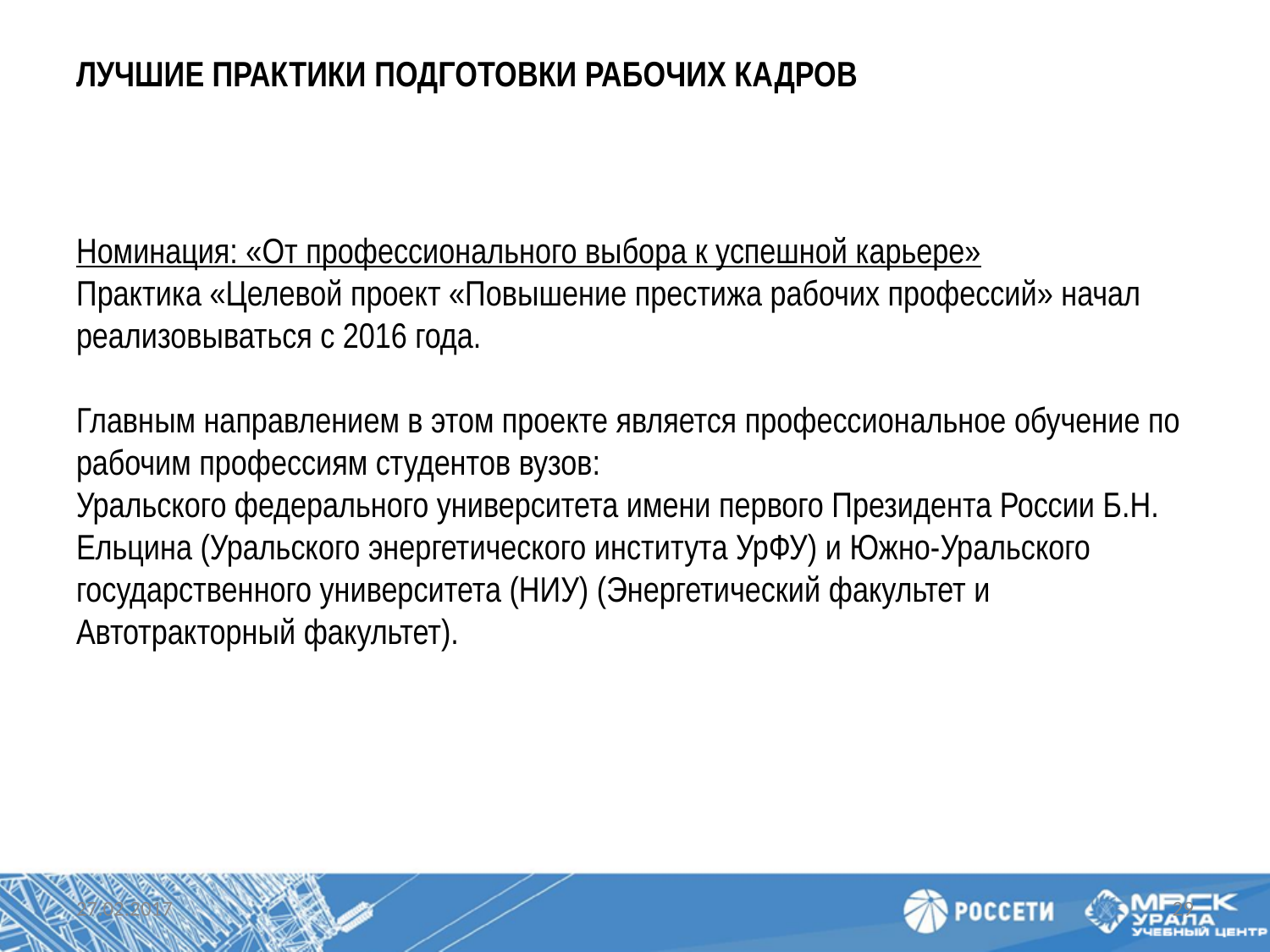

# ЛУЧШИЕ ПРАКТИКИ ПОДГОТОВКИ РАБОЧИХ КАДРОВ
Номинация: «От профессионального выбора к успешной карьере»
Практика «Целевой проект «Повышение престижа рабочих профессий» начал реализовываться с 2016 года.

Главным направлением в этом проекте является профессиональное обучение по рабочим профессиям студентов вузов:
Уральского федерального университета имени первого Президента России Б.Н. Ельцина (Уральского энергетического института УрФУ) и Южно-Уральского государственного университета (НИУ) (Энергетический факультет и Автотракторный факультет).

27.02.2017
29